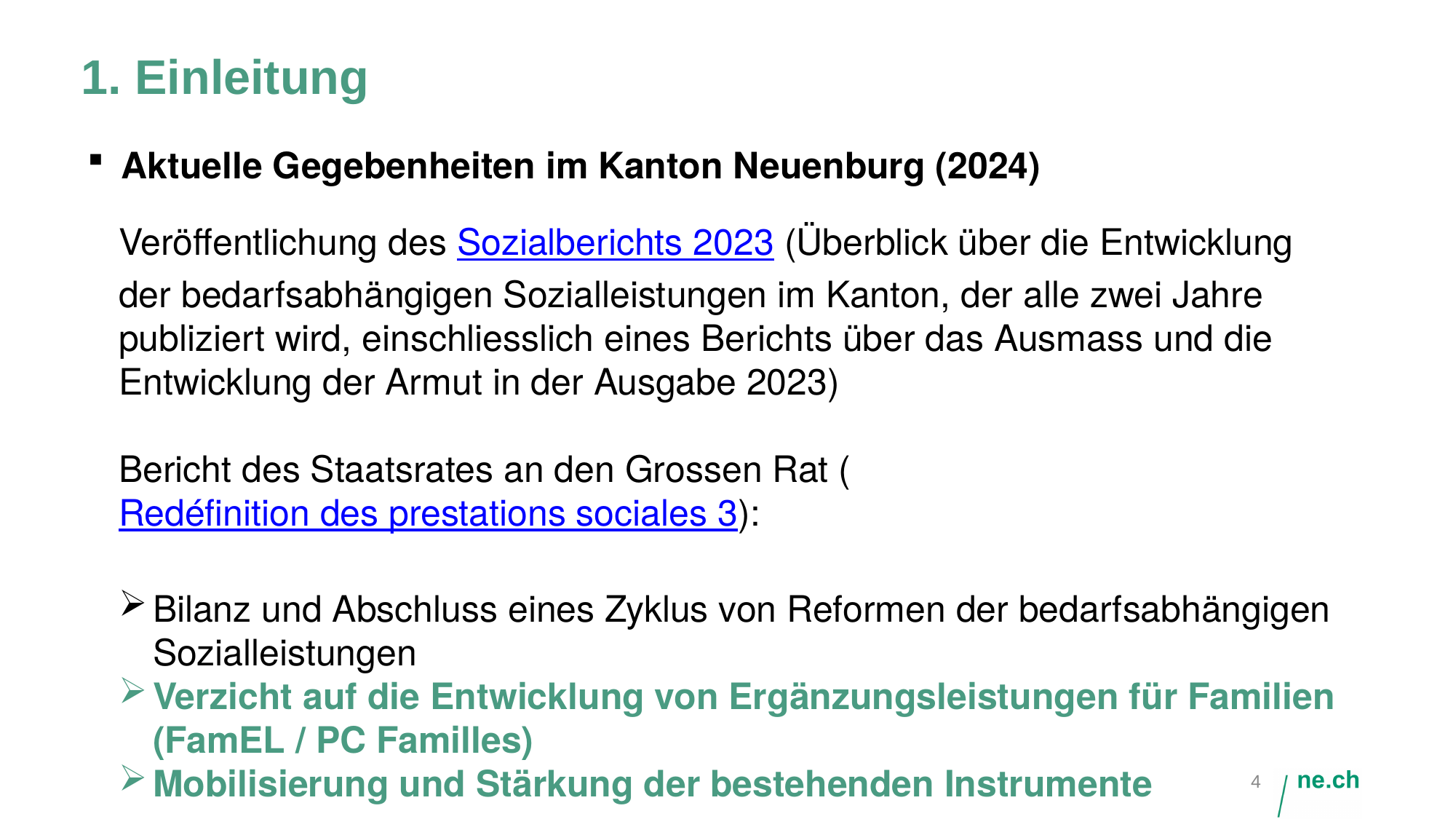

# 1. Einleitung

Aktuelle Gegebenheiten im Kanton Neuenburg (2024)

Veröffentlichung des Sozialberichts 2023 (Überblick über die Entwicklung der bedarfsabhängigen Sozialleistungen im Kanton, der alle zwei Jahre publiziert wird, einschliesslich eines Berichts über das Ausmass und die Entwicklung der Armut in der Ausgabe 2023)

Bericht des Staatsrates an den Grossen Rat (Redéfinition des prestations sociales 3):

Bilanz und Abschluss eines Zyklus von Reformen der bedarfsabhängigen Sozialleistungen
Verzicht auf die Entwicklung von Ergänzungsleistungen für Familien (FamEL / PC Familles)
Mobilisierung und Stärkung der bestehenden Instrumente

4